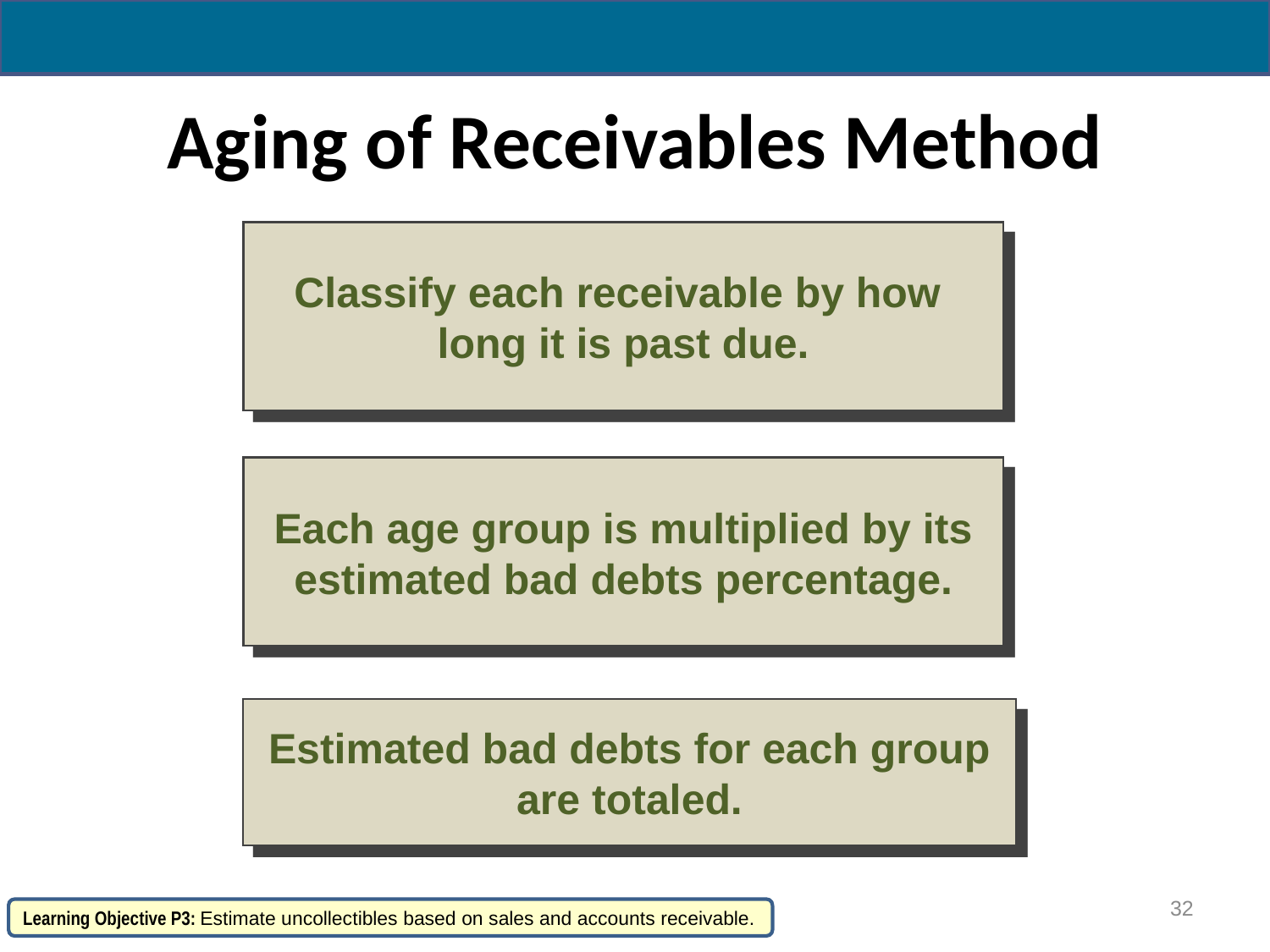

# Aging of Receivables Method
Classify each receivable by how
long it is past due.
Each age group is multiplied by its estimated bad debts percentage.
Estimated bad debts for each group are totaled.
32
Learning Objective P3: Estimate uncollectibles based on sales and accounts receivable.